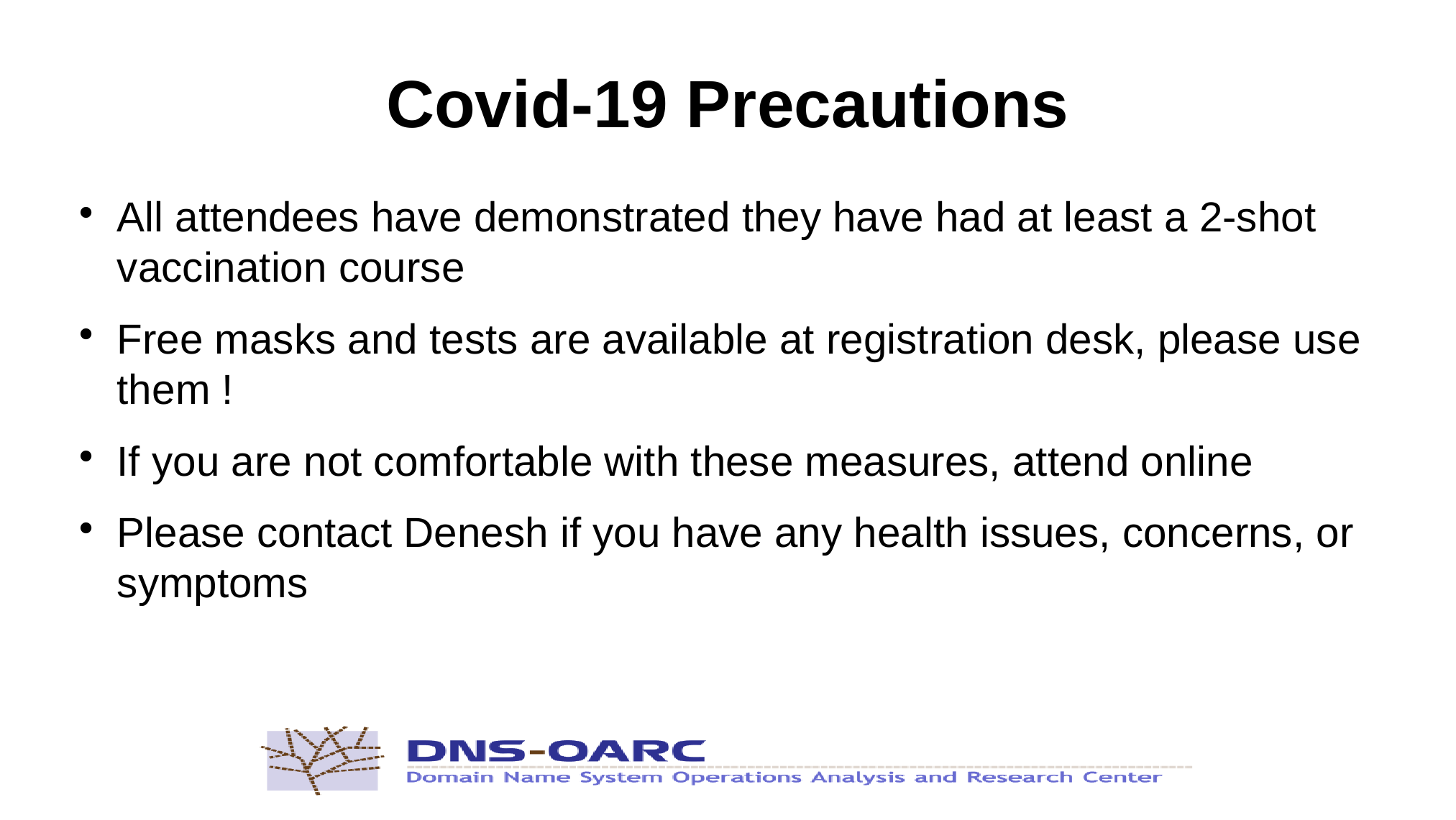

Covid-19 Precautions
All attendees have demonstrated they have had at least a 2-shot vaccination course
Free masks and tests are available at registration desk, please use them !
If you are not comfortable with these measures, attend online
Please contact Denesh if you have any health issues, concerns, or symptoms